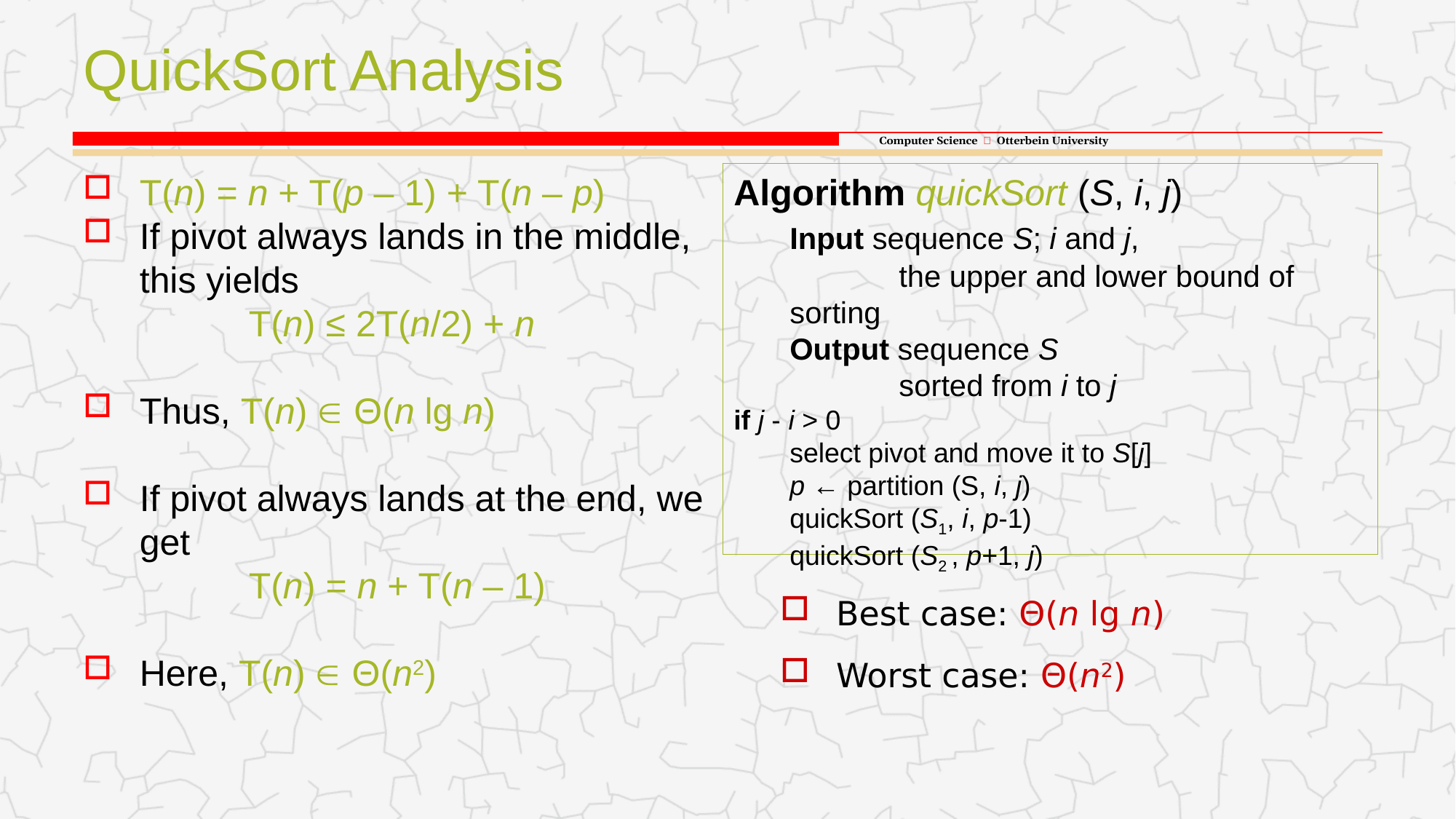

# QuickSort Analysis
T(n) = n + T(p – 1) + T(n – p)
If pivot always lands in the middle,
this yields
	T(n) ≤ 2T(n/2) + n

Thus, T(n) ∈ Θ(n lg n)

If pivot always lands at the end, we get
	T(n) = n + T(n – 1)

Here, T(n) ∈ Θ(n2)
Algorithm quickSort (S, i, j)
	Input sequence S; i and j,
		the upper and lower bound of sorting
	Output sequence S
	sorted from i to j
if j - i > 0
	select pivot and move it to S[j]
	p ← partition (S, i, j)
	quickSort (S1, i, p-1)
	quickSort (S2 , p+1, j)
Best case: Θ(n lg n)

Worst case: Θ(n2)